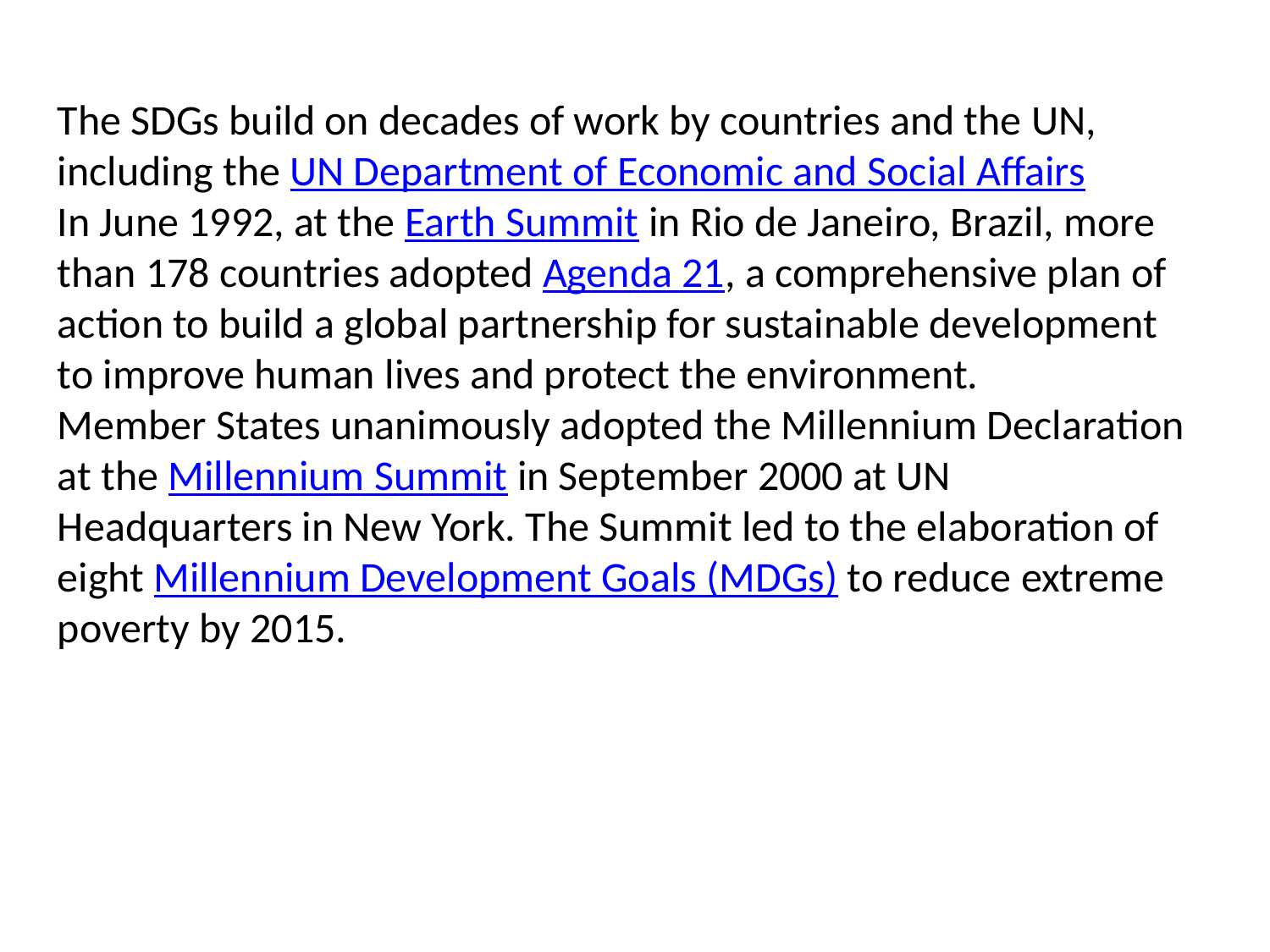

The SDGs build on decades of work by countries and the UN, including the UN Department of Economic and Social Affairs
In June 1992, at the Earth Summit in Rio de Janeiro, Brazil, more than 178 countries adopted Agenda 21, a comprehensive plan of action to build a global partnership for sustainable development to improve human lives and protect the environment.
Member States unanimously adopted the Millennium Declaration at the Millennium Summit in September 2000 at UN Headquarters in New York. The Summit led to the elaboration of eight Millennium Development Goals (MDGs) to reduce extreme poverty by 2015.